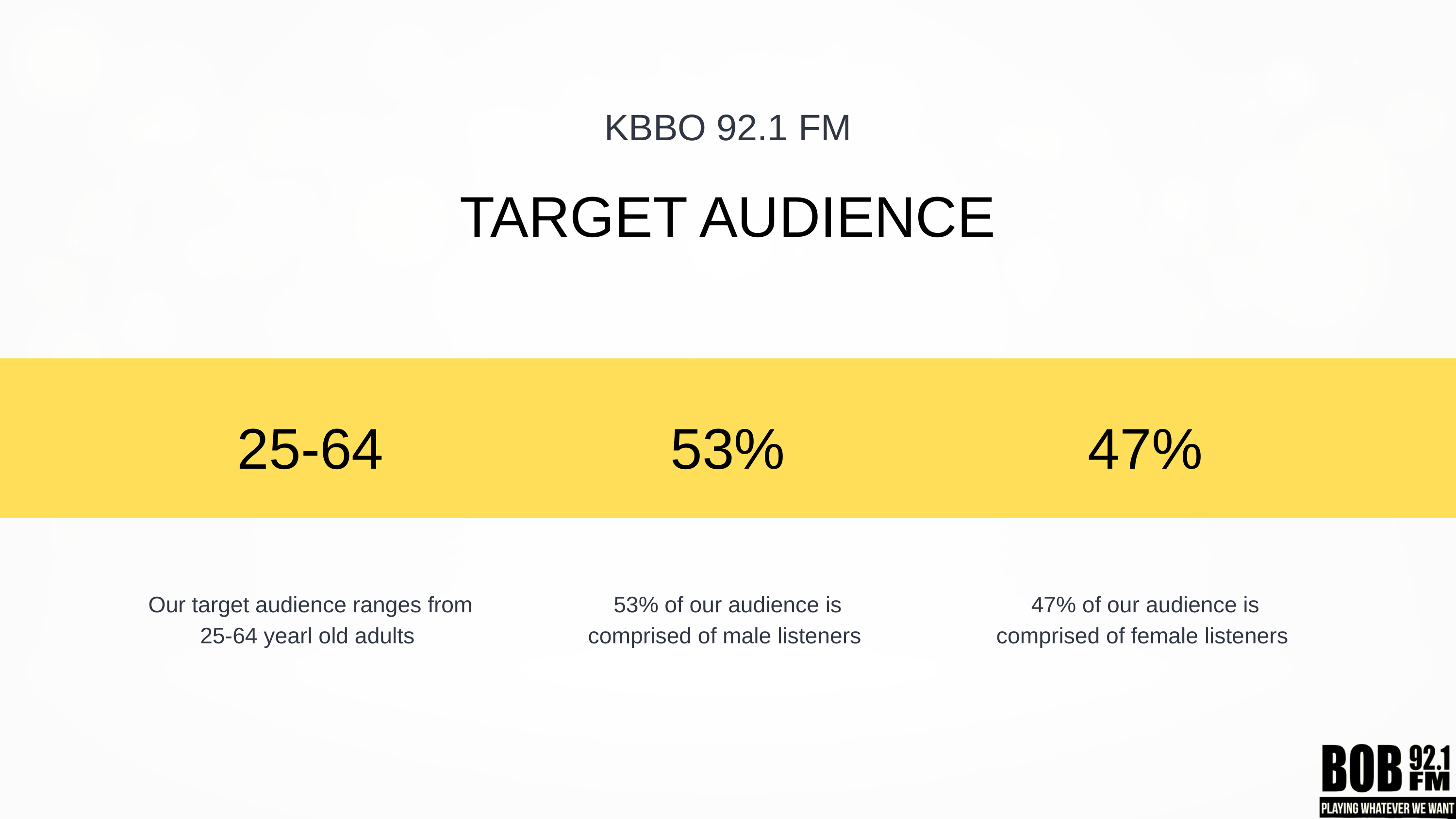

KBBO 92.1 FM
TARGET AUDIENCE

25-64
53%
47%
Our target audience ranges from 25-64 yearl old adults
53% of our audience is comprised of male listeners
47% of our audience is comprised of female listeners